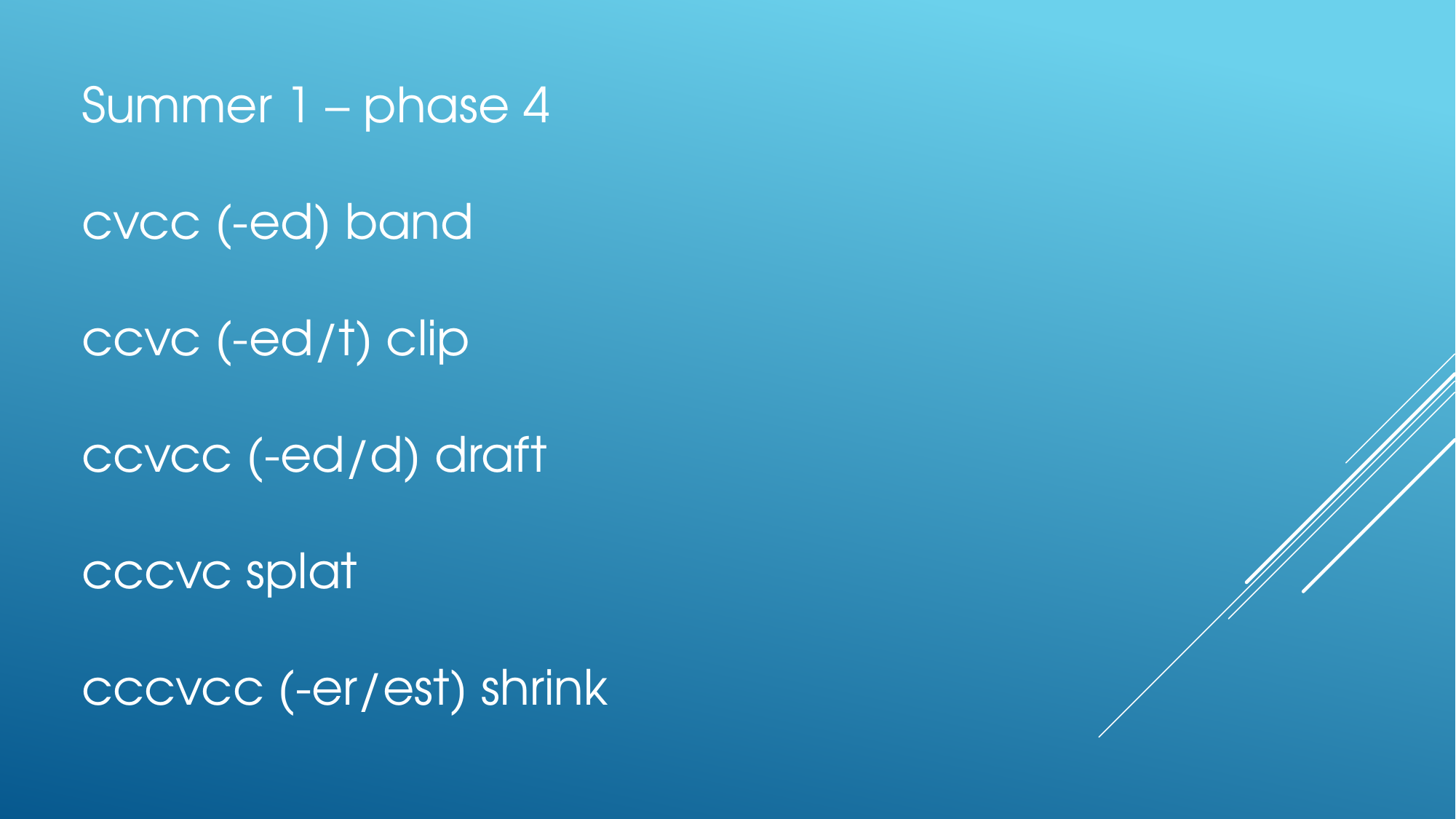

Summer 1 – phase 4

cvcc (-ed) band

ccvc (-ed/t) clip

ccvcc (-ed/d) draft

cccvc splat

cccvcc (-er/est) shrink